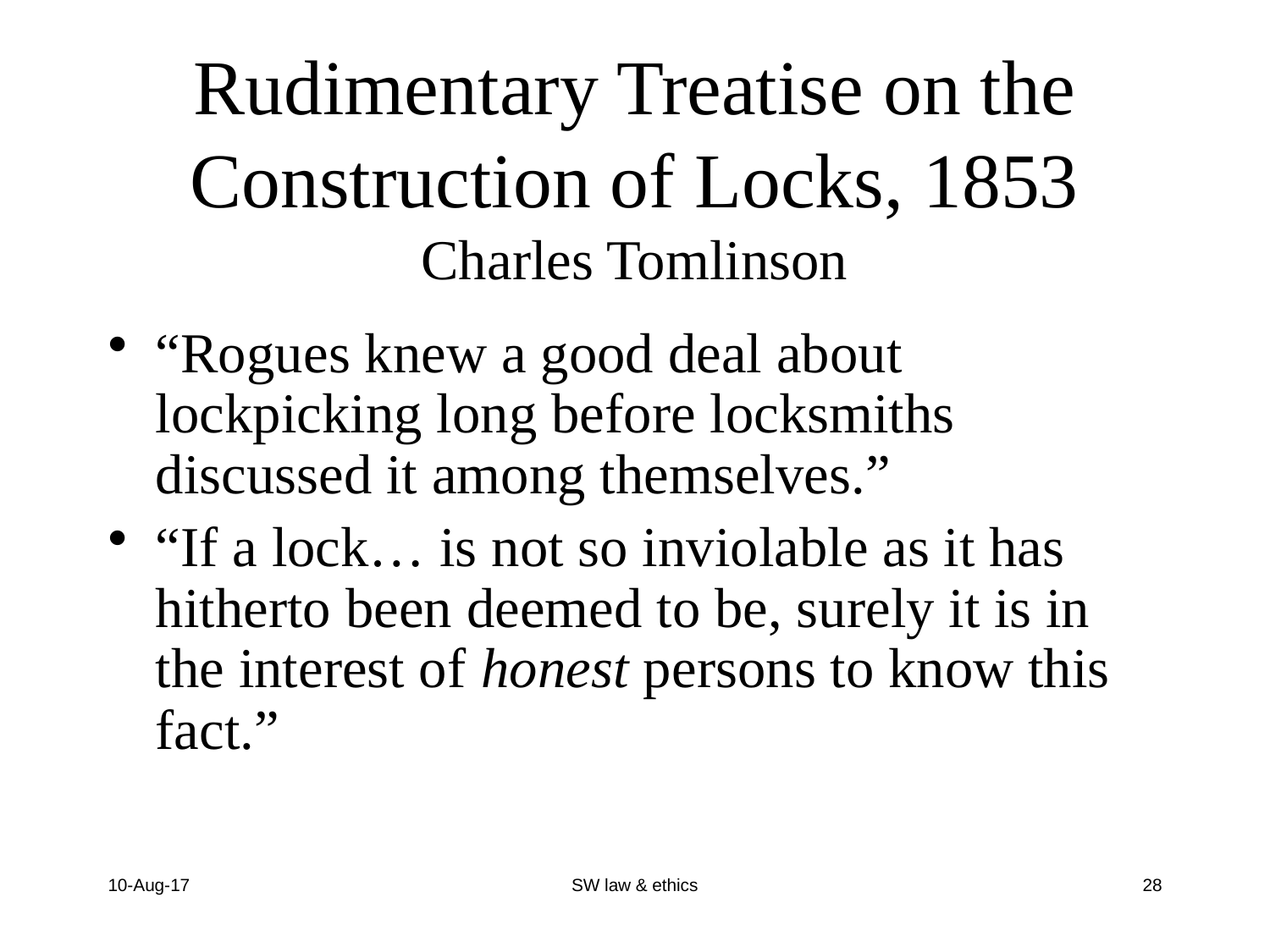

# Rudimentary Treatise on the Construction of Locks, 1853 Charles Tomlinson
“Rogues knew a good deal about lockpicking long before locksmiths discussed it among themselves.”
“If a lock… is not so inviolable as it has hitherto been deemed to be, surely it is in the interest of honest persons to know this fact.”
10-Aug-17
SW law & ethics
28